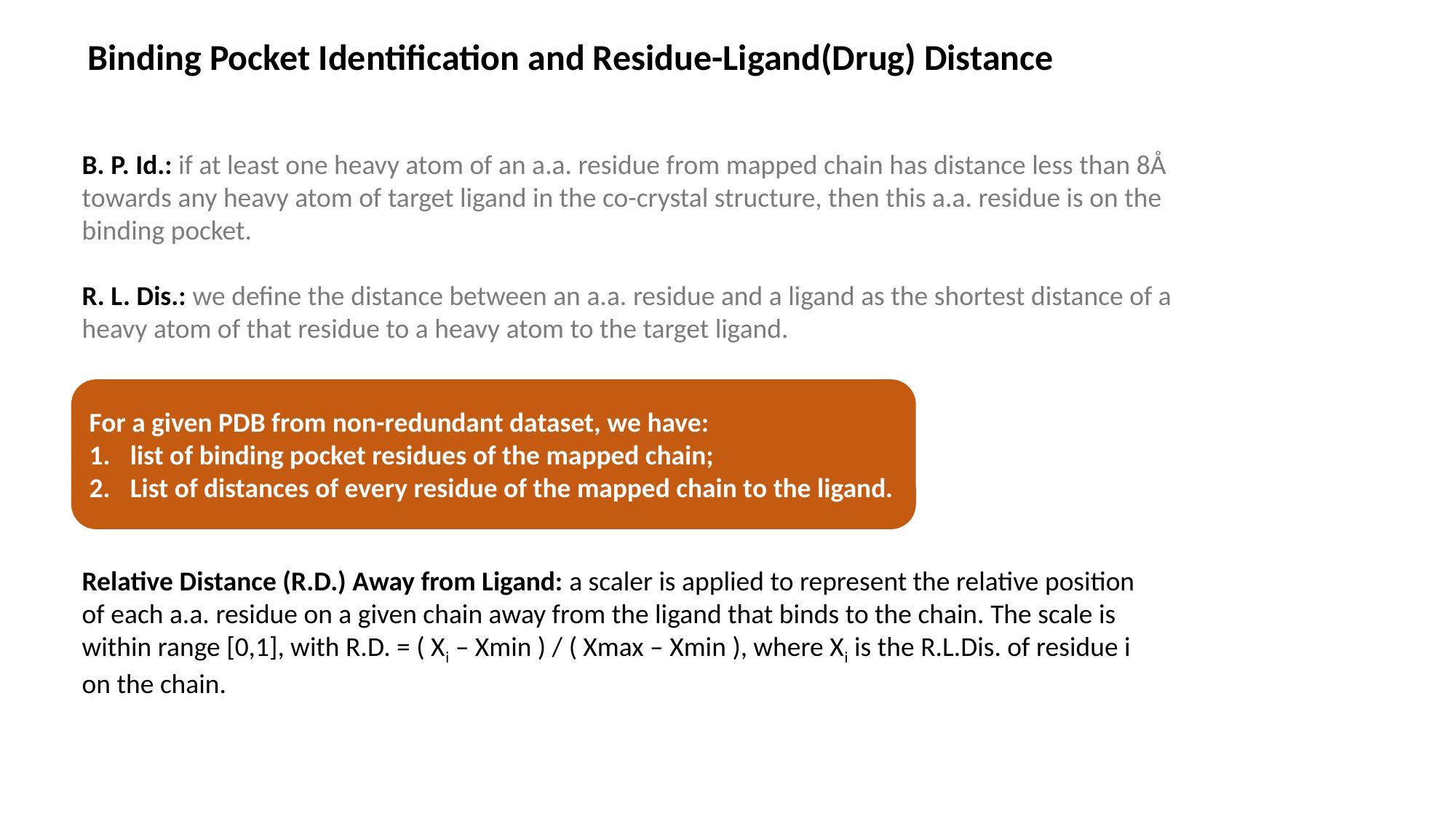

Binding Pocket Identification and Residue-Ligand(Drug) Distance
B. P. Id.: if at least one heavy atom of an a.a. residue from mapped chain has distance less than 8Å towards any heavy atom of target ligand in the co-crystal structure, then this a.a. residue is on the binding pocket.

R. L. Dis.: we define the distance between an a.a. residue and a ligand as the shortest distance of a heavy atom of that residue to a heavy atom to the target ligand.
For a given PDB from non-redundant dataset, we have:
list of binding pocket residues of the mapped chain;
List of distances of every residue of the mapped chain to the ligand.
Relative Distance (R.D.) Away from Ligand: a scaler is applied to represent the relative position of each a.a. residue on a given chain away from the ligand that binds to the chain. The scale is within range [0,1], with R.D. = ( Xi – Xmin ) / ( Xmax – Xmin ), where Xi is the R.L.Dis. of residue i on the chain.